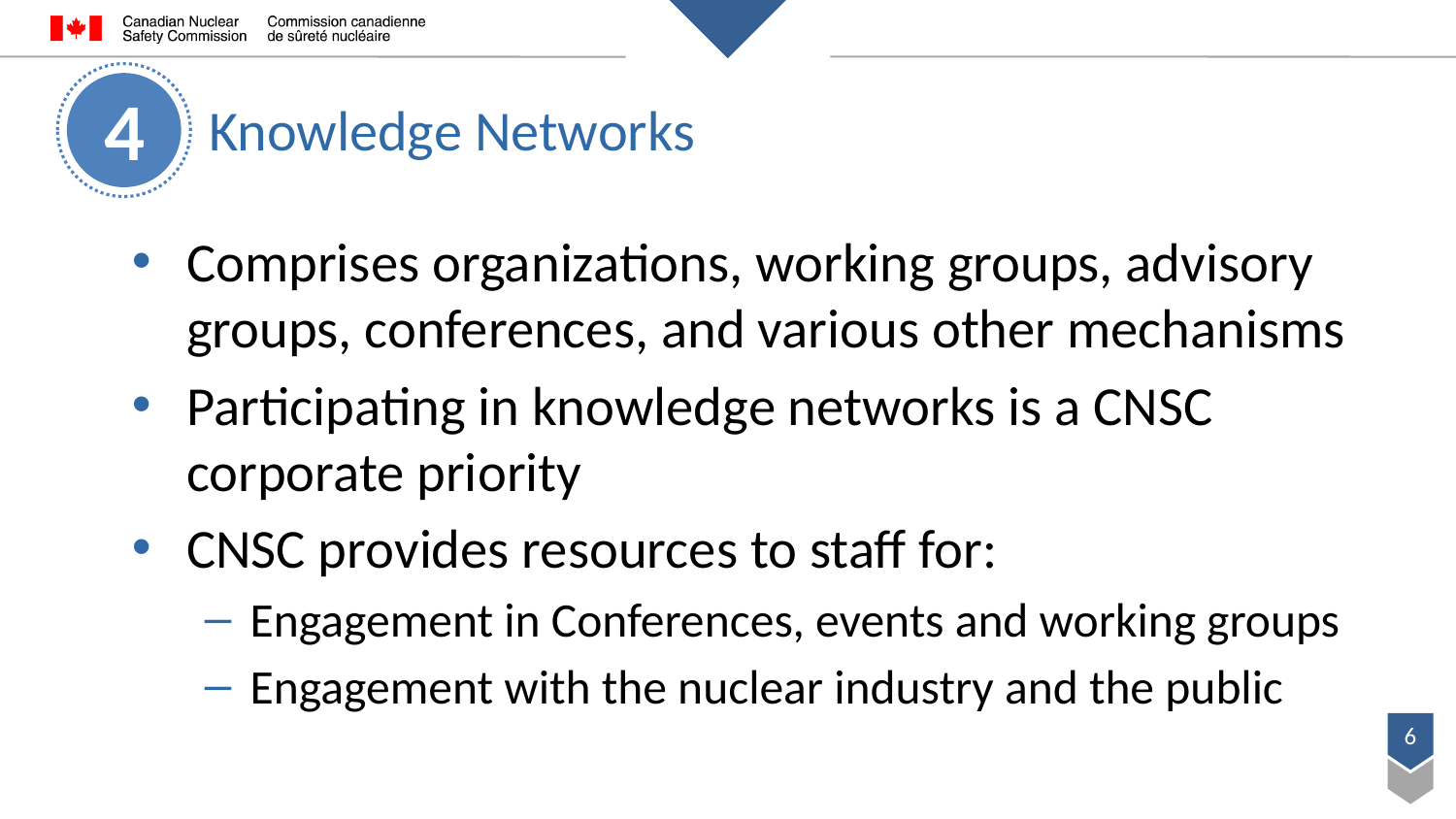

4
# Knowledge Networks
Comprises organizations, working groups, advisory groups, conferences, and various other mechanisms
Participating in knowledge networks is a CNSC corporate priority
CNSC provides resources to staff for:
Engagement in Conferences, events and working groups
Engagement with the nuclear industry and the public